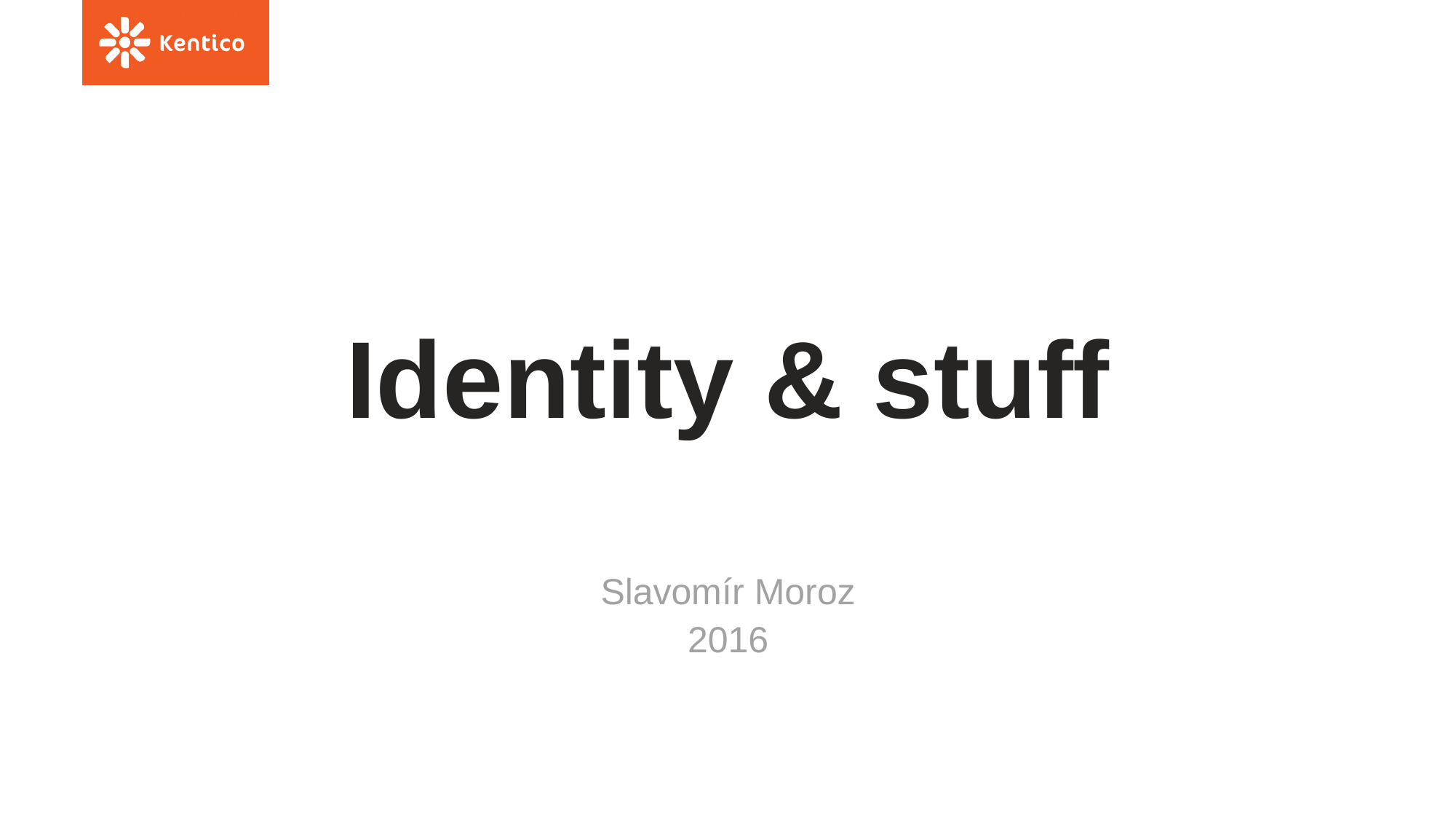

# Identity & stuff
Slavomír Moroz
2016